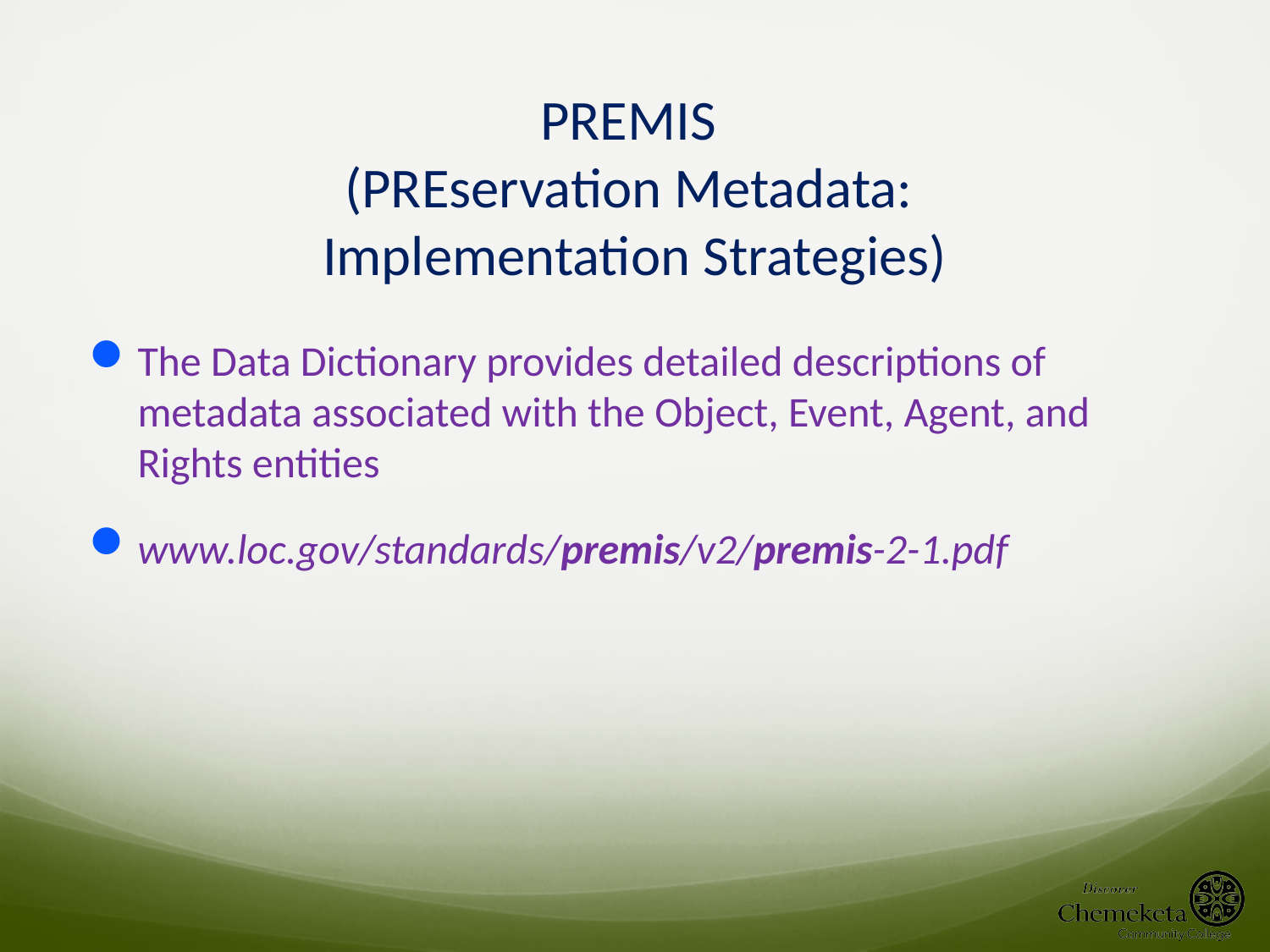

# PREMIS (PREservation Metadata: Implementation Strategies)
The Data Dictionary provides detailed descriptions of metadata associated with the Object, Event, Agent, and Rights entities
www.loc.gov/standards/premis/v2/premis-2-1.pdf